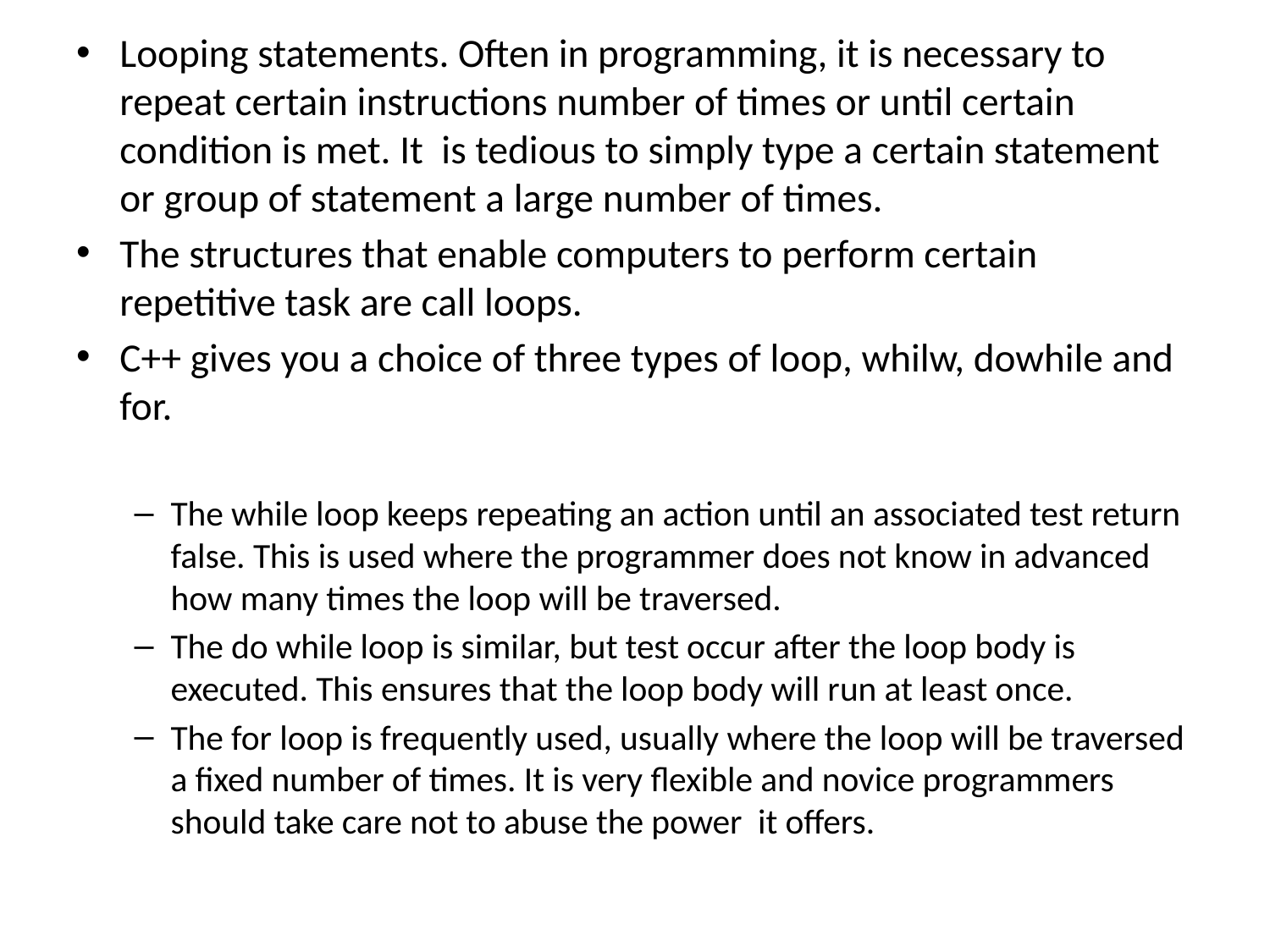

Looping statements. Often in programming, it is necessary to repeat certain instructions number of times or until certain condition is met. It  is tedious to simply type a certain statement or group of statement a large number of times.
The structures that enable computers to perform certain repetitive task are call loops.
C++ gives you a choice of three types of loop, whilw, dowhile and for.

The while loop keeps repeating an action until an associated test return false. This is used where the programmer does not know in advanced how many times the loop will be traversed.
The do while loop is similar, but test occur after the loop body is executed. This ensures that the loop body will run at least once.
The for loop is frequently used, usually where the loop will be traversed a fixed number of times. It is very flexible and novice programmers should take care not to abuse the power  it offers.